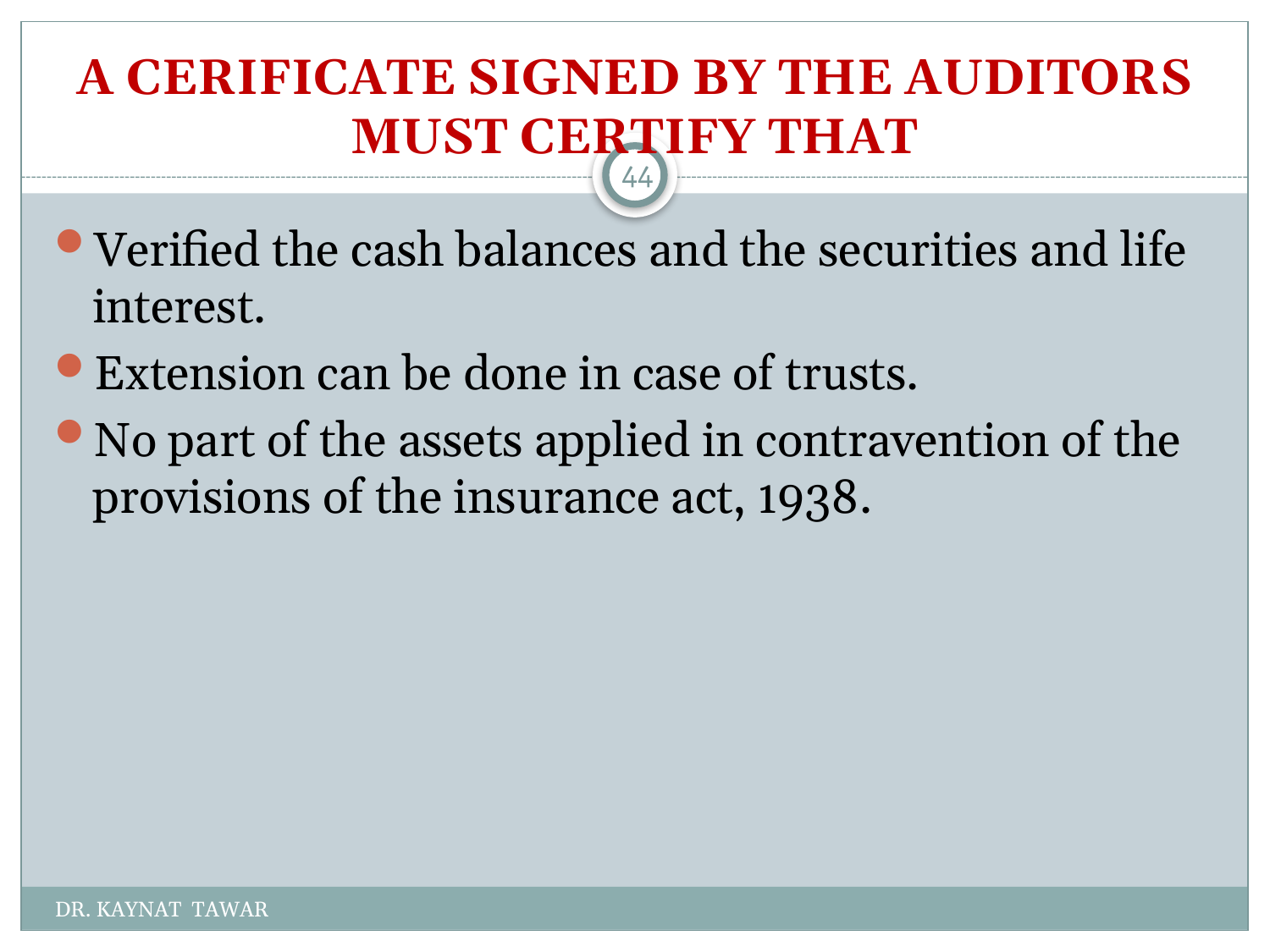

# A CERIFICATE SIGNED BY THE AUDITORS MUST CERTIFY THAT
44
Verified the cash balances and the securities and life interest.
Extension can be done in case of trusts.
No part of the assets applied in contravention of the provisions of the insurance act, 1938.
DR. KAYNAT  TAWAR